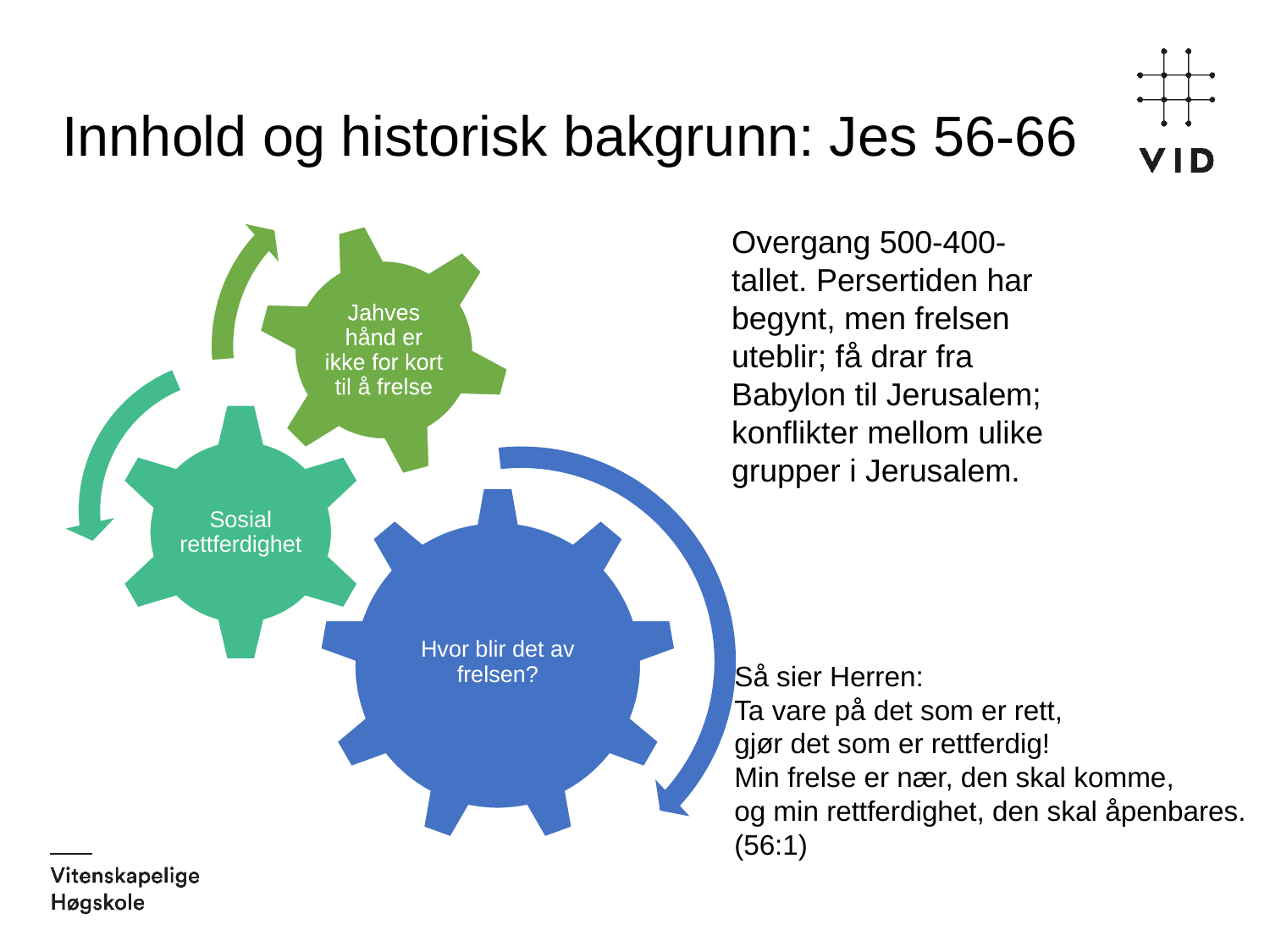

# Innhold og historisk bakgrunn: Jes 56-66
Hvor blir det av frelsen?
Sosial rettferdighet
Jahves hånd er ikke for kort til å frelse
Overgang 500-400-tallet. Persertiden har begynt, men frelsen uteblir; få drar fra Babylon til Jerusalem; konflikter mellom ulike grupper i Jerusalem.
Så sier Herren:
Ta vare på det som er rett,
gjør det som er rettferdig!
Min frelse er nær, den skal komme,
og min rettferdighet, den skal åpenbares.
(56:1)